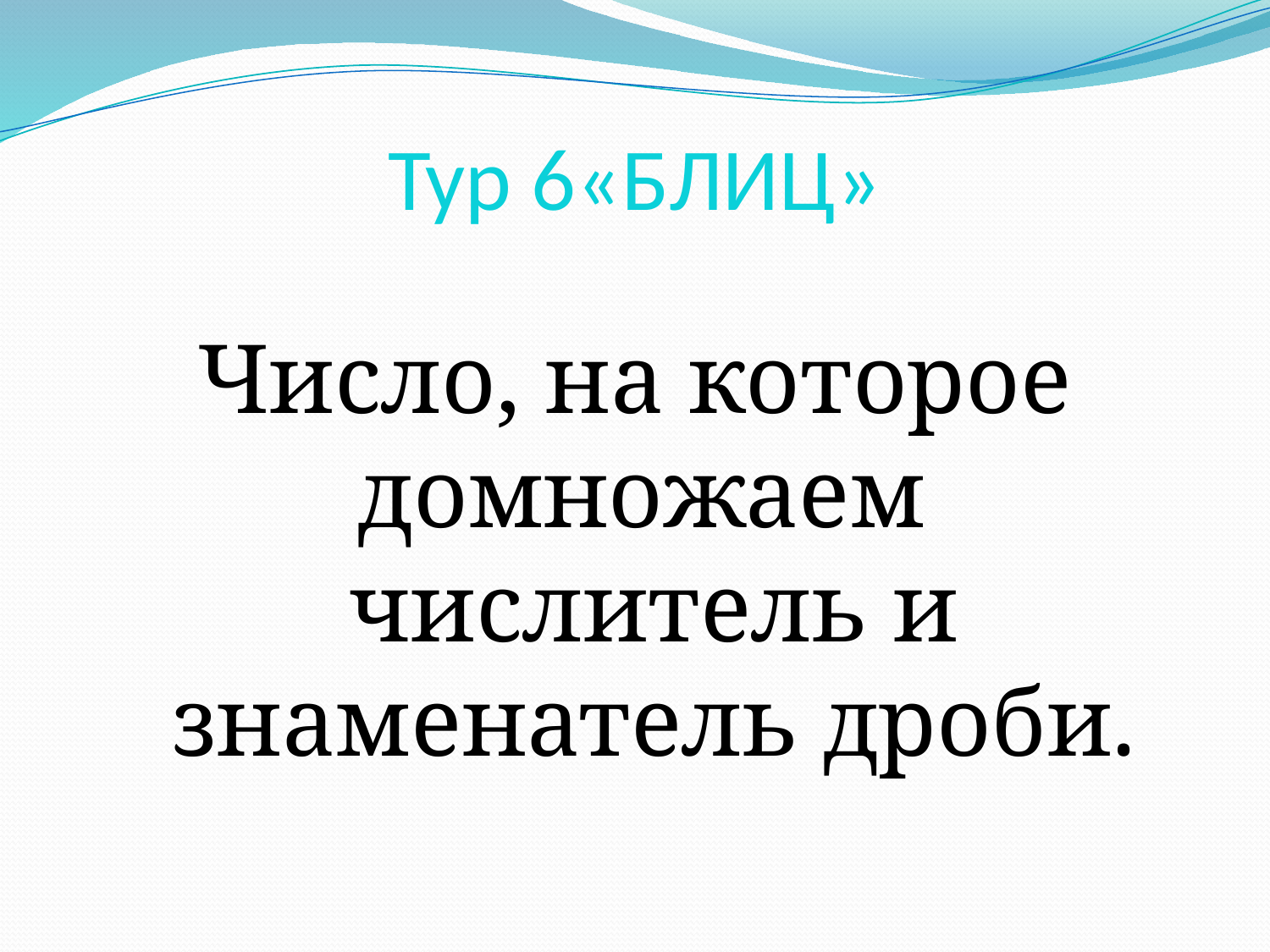

# Тур 6«БЛИЦ»

Число, на которое домножаем  числитель и знаменатель дроби.